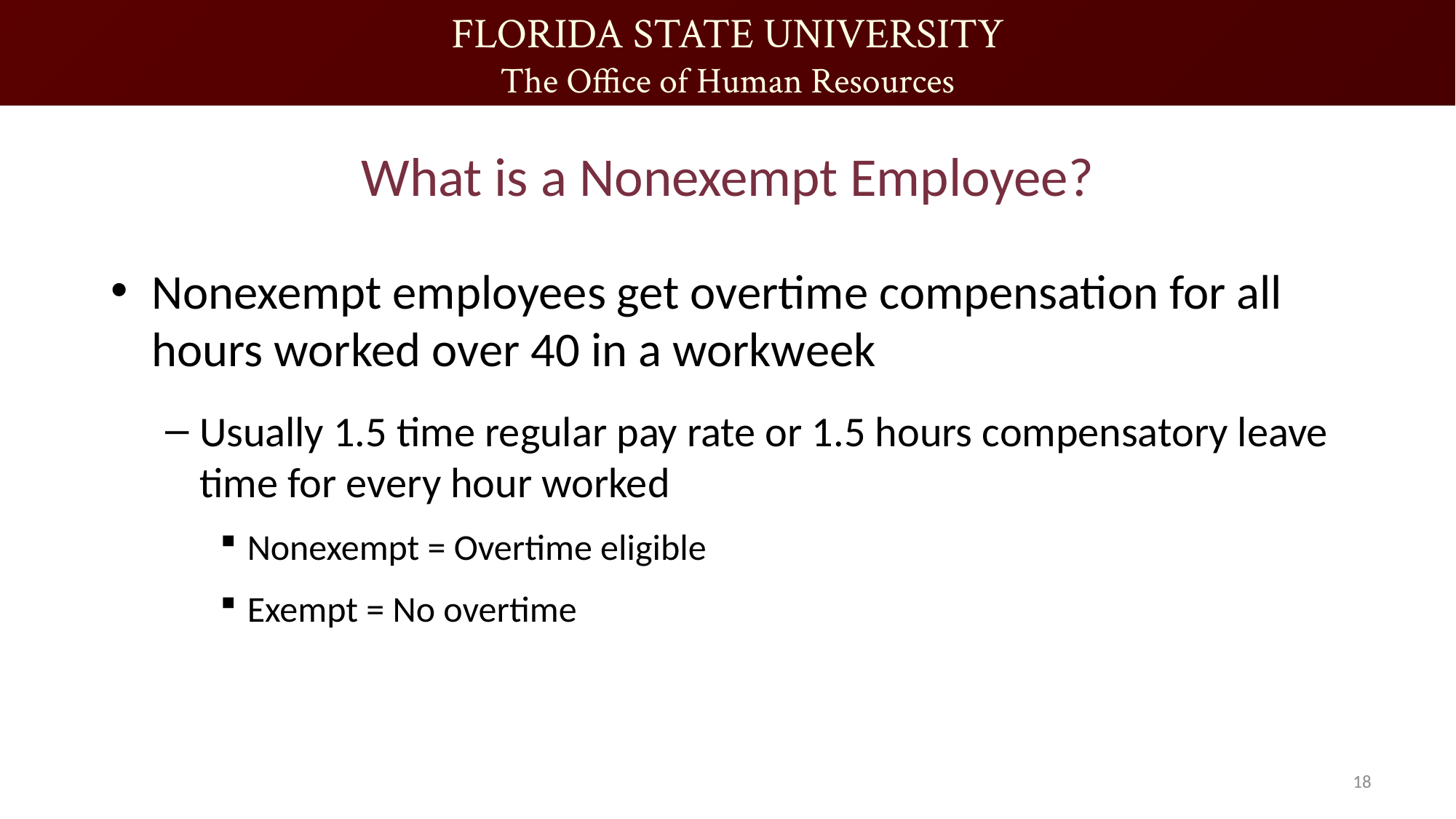

# What is a Nonexempt Employee?
Nonexempt employees get overtime compensation for all hours worked over 40 in a workweek
Usually 1.5 time regular pay rate or 1.5 hours compensatory leave time for every hour worked
Nonexempt = Overtime eligible
Exempt = No overtime

18